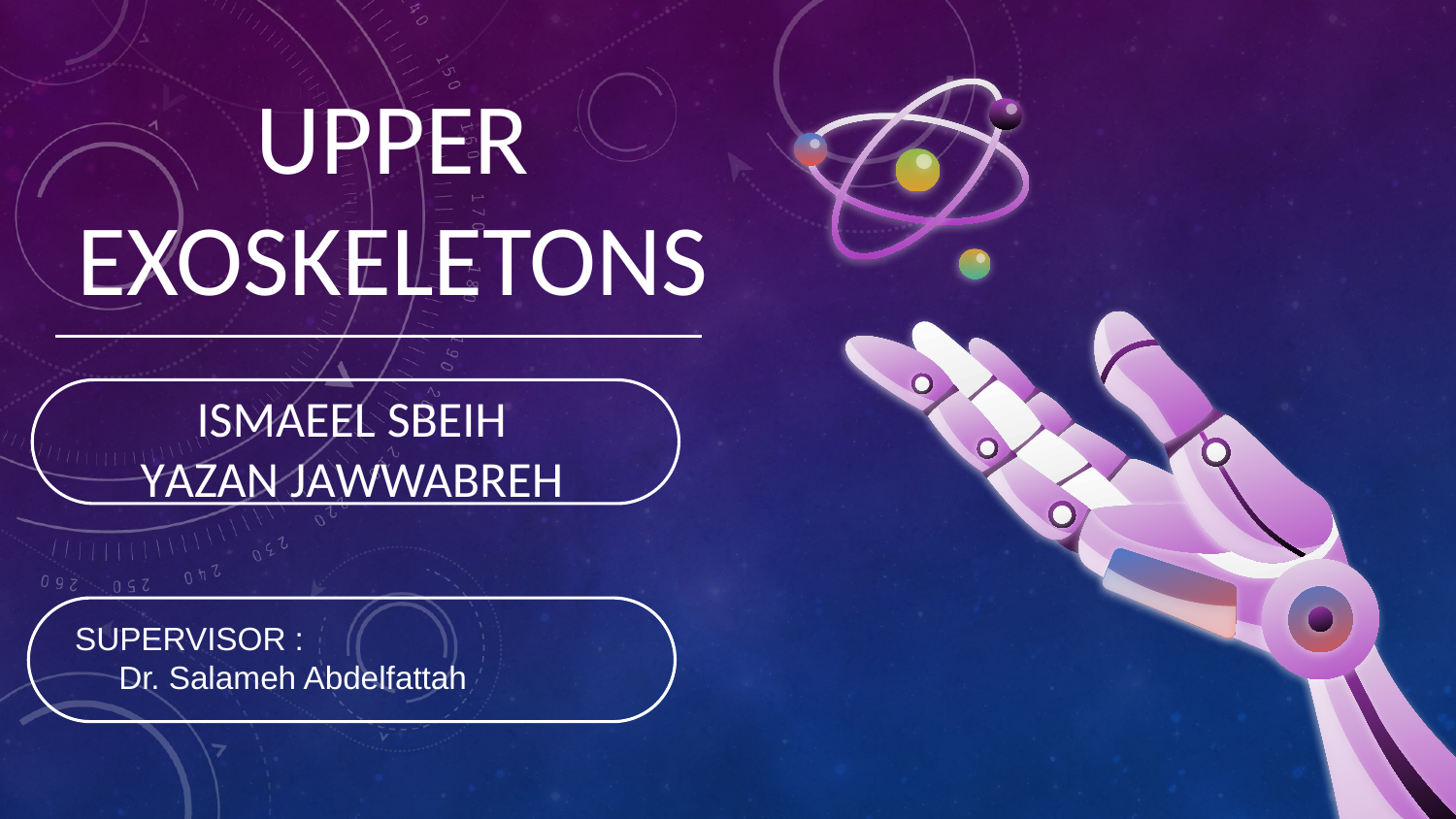

# UPPER Exoskeletons

Ismaeel Sbeih
Yazan Jawwabreh

SUPERVISOR :
Dr. Salameh Abdelfattah